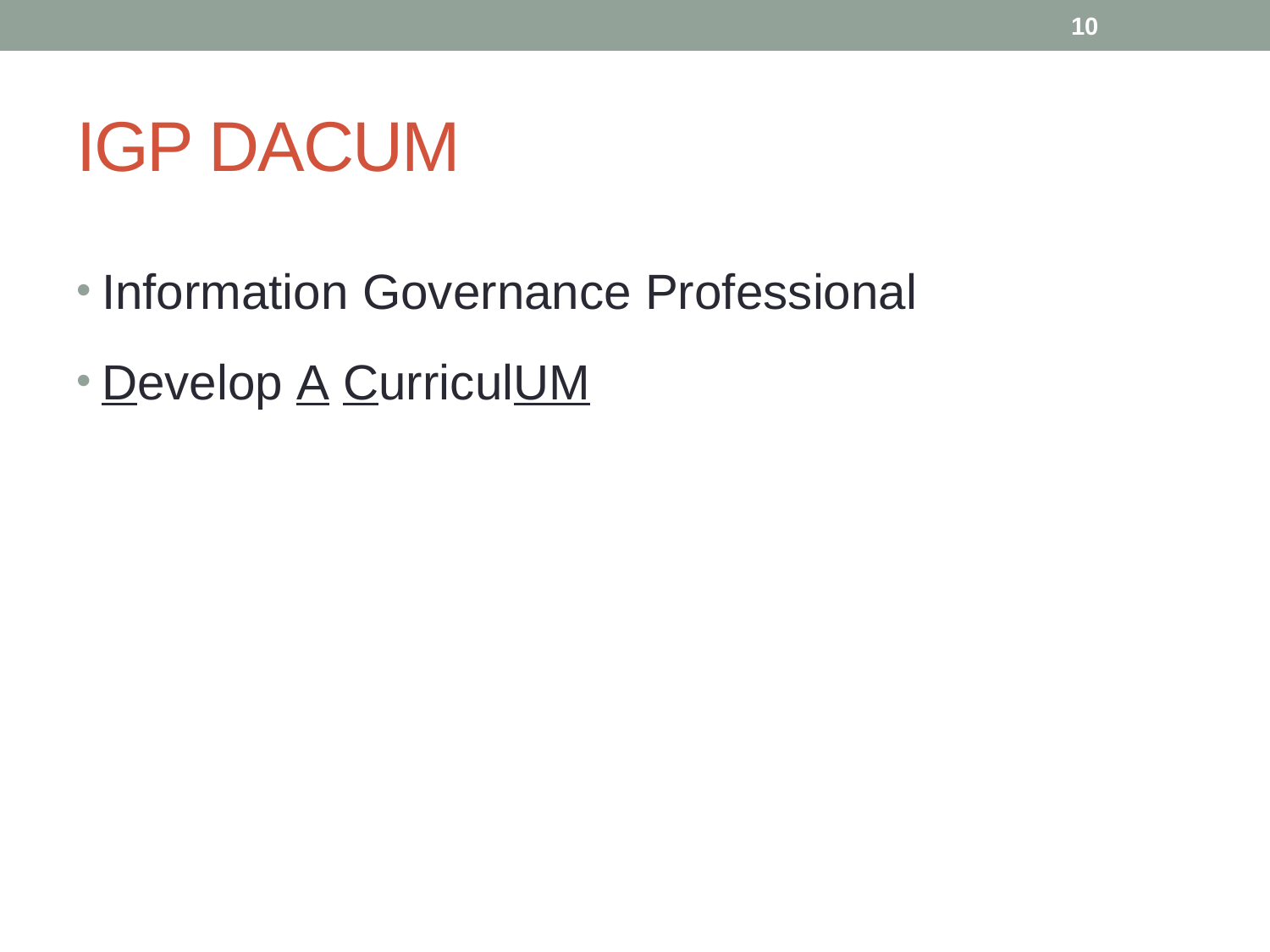

10
# IGP DACUM
Information Governance Professional
Develop A CurriculUM